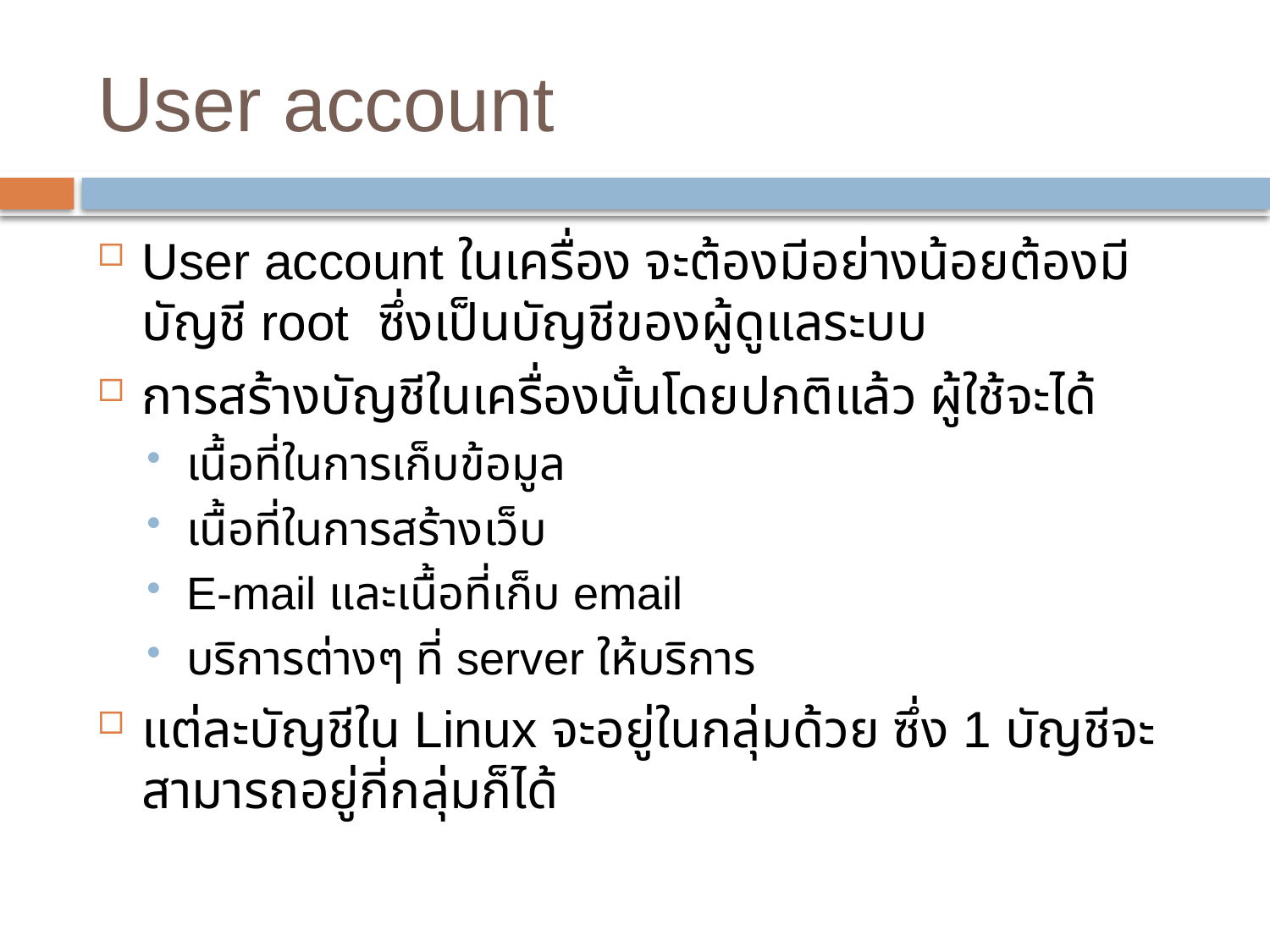

# User account
User account ในเครื่อง จะต้องมีอย่างน้อยต้องมีบัญชี root  ซึ่งเป็นบัญชีของผู้ดูแลระบบ
การสร้างบัญชีในเครื่องนั้นโดยปกติแล้ว ผู้ใช้จะได้
เนื้อที่ในการเก็บข้อมูล
เนื้อที่ในการสร้างเว็บ
E-mail และเนื้อที่เก็บ email
บริการต่างๆ ที่ server ให้บริการ
แต่ละบัญชีใน Linux จะอยู่ในกลุ่มด้วย ซึ่ง 1 บัญชีจะสามารถอยู่กี่กลุ่มก็ได้